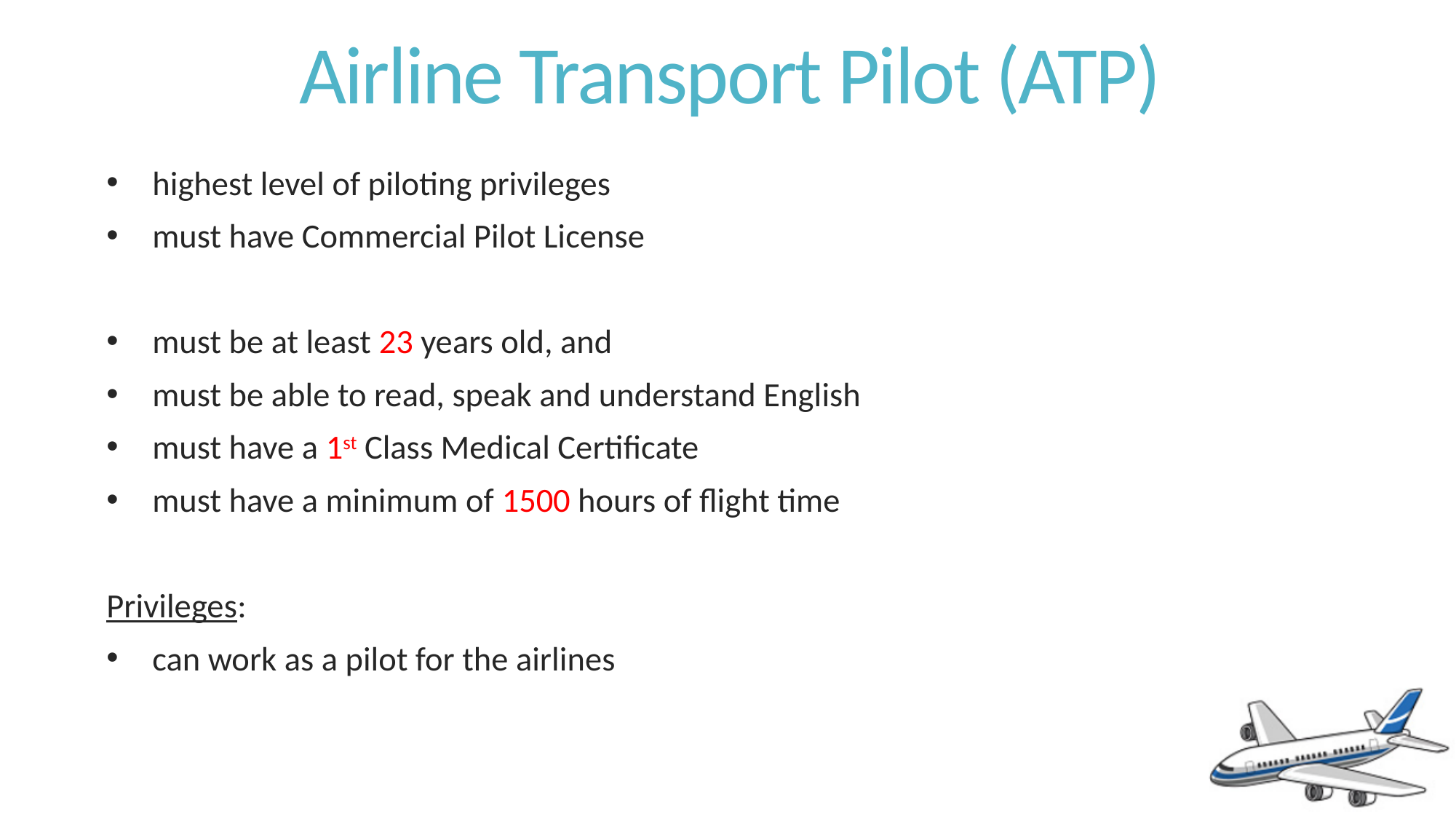

# Airline Transport Pilot (ATP)
 highest level of piloting privileges
 must have Commercial Pilot License

 must be at least 23 years old, and
 must be able to read, speak and understand English
 must have a 1st Class Medical Certificate
 must have a minimum of 1500 hours of flight time

Privileges:
 can work as a pilot for the airlines